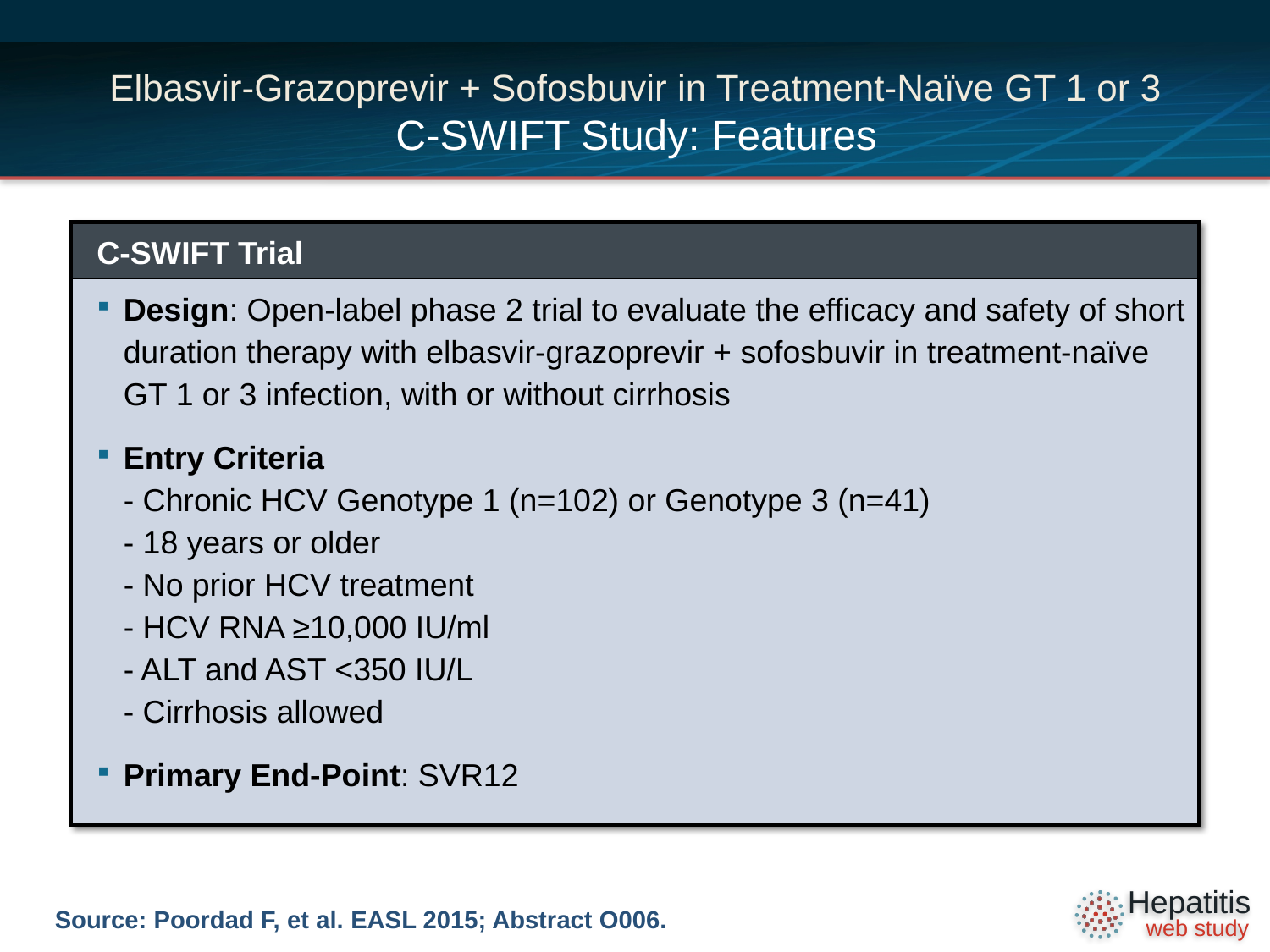

# Elbasvir-Grazoprevir + Sofosbuvir in Treatment-Naïve GT 1 or 3 C-SWIFT Study: Features
| C-SWIFT Trial |
| --- |
| Design: Open-label phase 2 trial to evaluate the efficacy and safety of short duration therapy with elbasvir-grazoprevir + sofosbuvir in treatment-naïve GT 1 or 3 infection, with or without cirrhosis Entry Criteria - Chronic HCV Genotype 1 (n=102) or Genotype 3 (n=41) - 18 years or older - No prior HCV treatment - HCV RNA ≥10,000 IU/ml - ALT and AST <350 IU/L - Cirrhosis allowed Primary End-Point: SVR12 |
Source: Poordad F, et al. EASL 2015; Abstract O006.